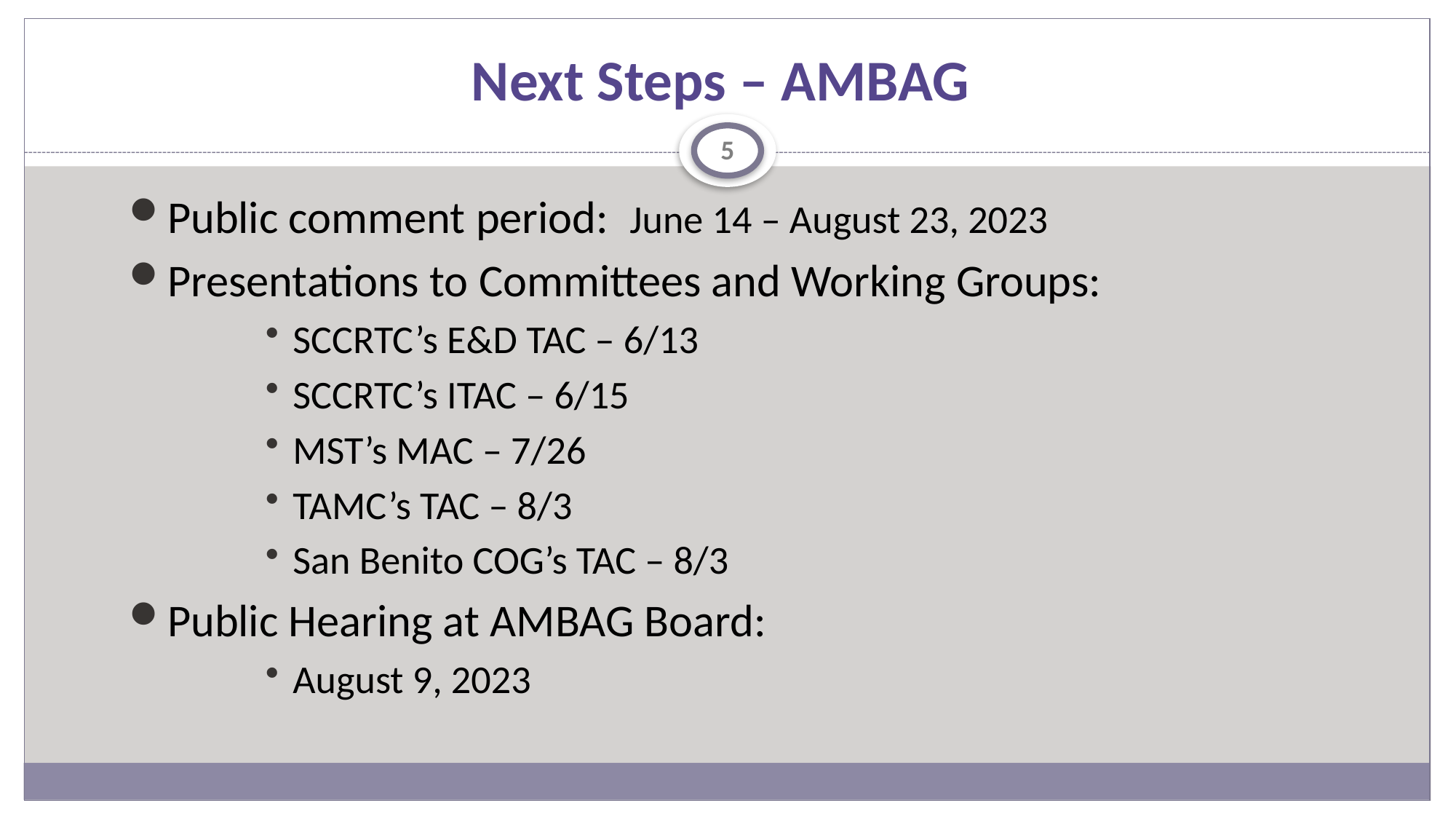

# Next Steps – AMBAG
5
Public comment period:  June 14 – August 23, 2023
Presentations to Committees and Working Groups:
SCCRTC’s E&D TAC – 6/13
SCCRTC’s ITAC – 6/15
MST’s MAC – 7/26
TAMC’s TAC – 8/3
San Benito COG’s TAC – 8/3
Public Hearing at AMBAG Board:
August 9, 2023